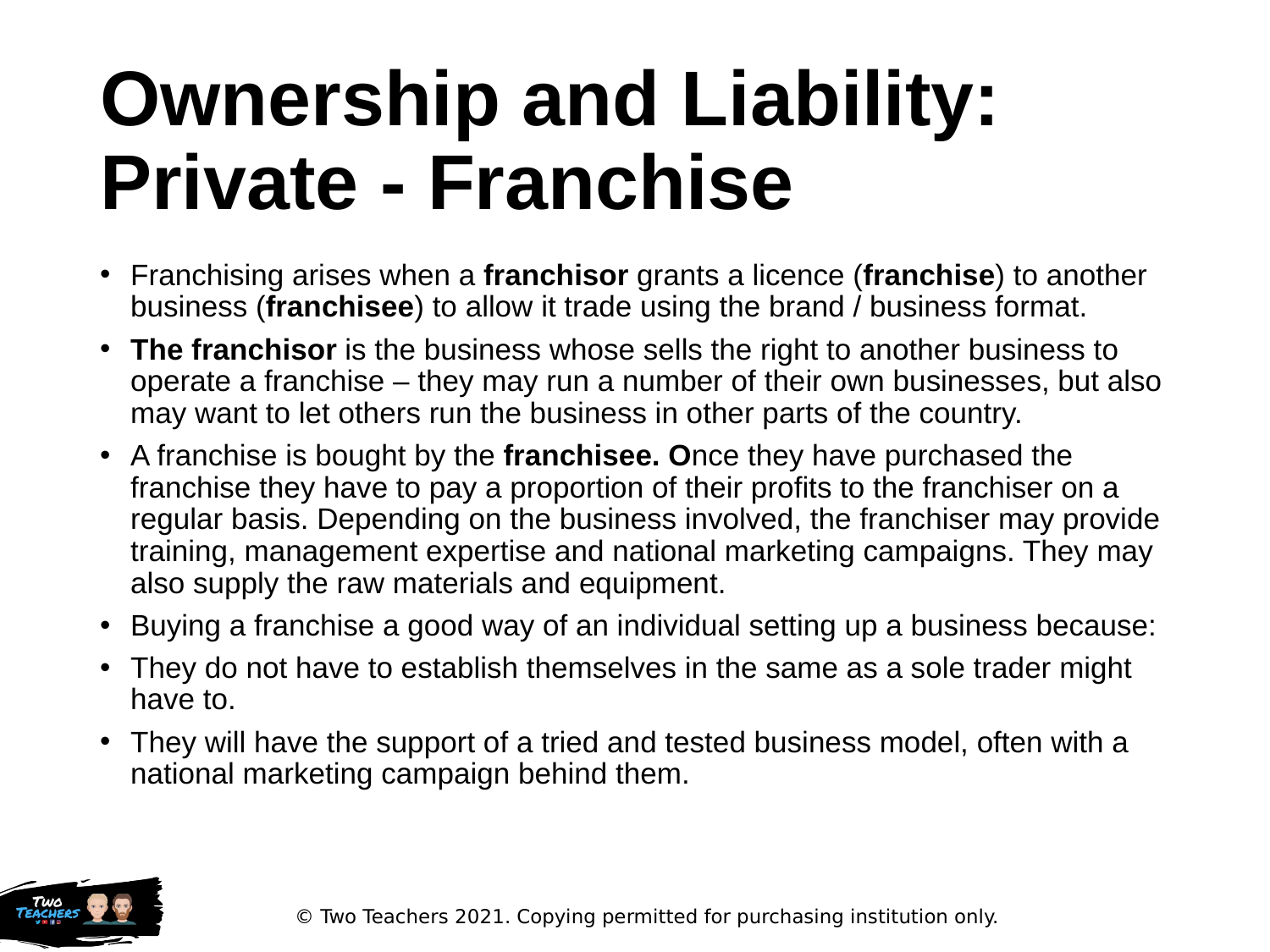

# Ownership and Liability: Private - Franchise
Franchising arises when a franchisor grants a licence (franchise) to another business (franchisee) to allow it trade using the brand / business format.
The franchisor is the business whose sells the right to another business to operate a franchise – they may run a number of their own businesses, but also may want to let others run the business in other parts of the country.
A franchise is bought by the franchisee. Once they have purchased the franchise they have to pay a proportion of their profits to the franchiser on a regular basis. Depending on the business involved, the franchiser may provide training, management expertise and national marketing campaigns. They may also supply the raw materials and equipment.
Buying a franchise a good way of an individual setting up a business because:
They do not have to establish themselves in the same as a sole trader might have to.
They will have the support of a tried and tested business model, often with a national marketing campaign behind them.